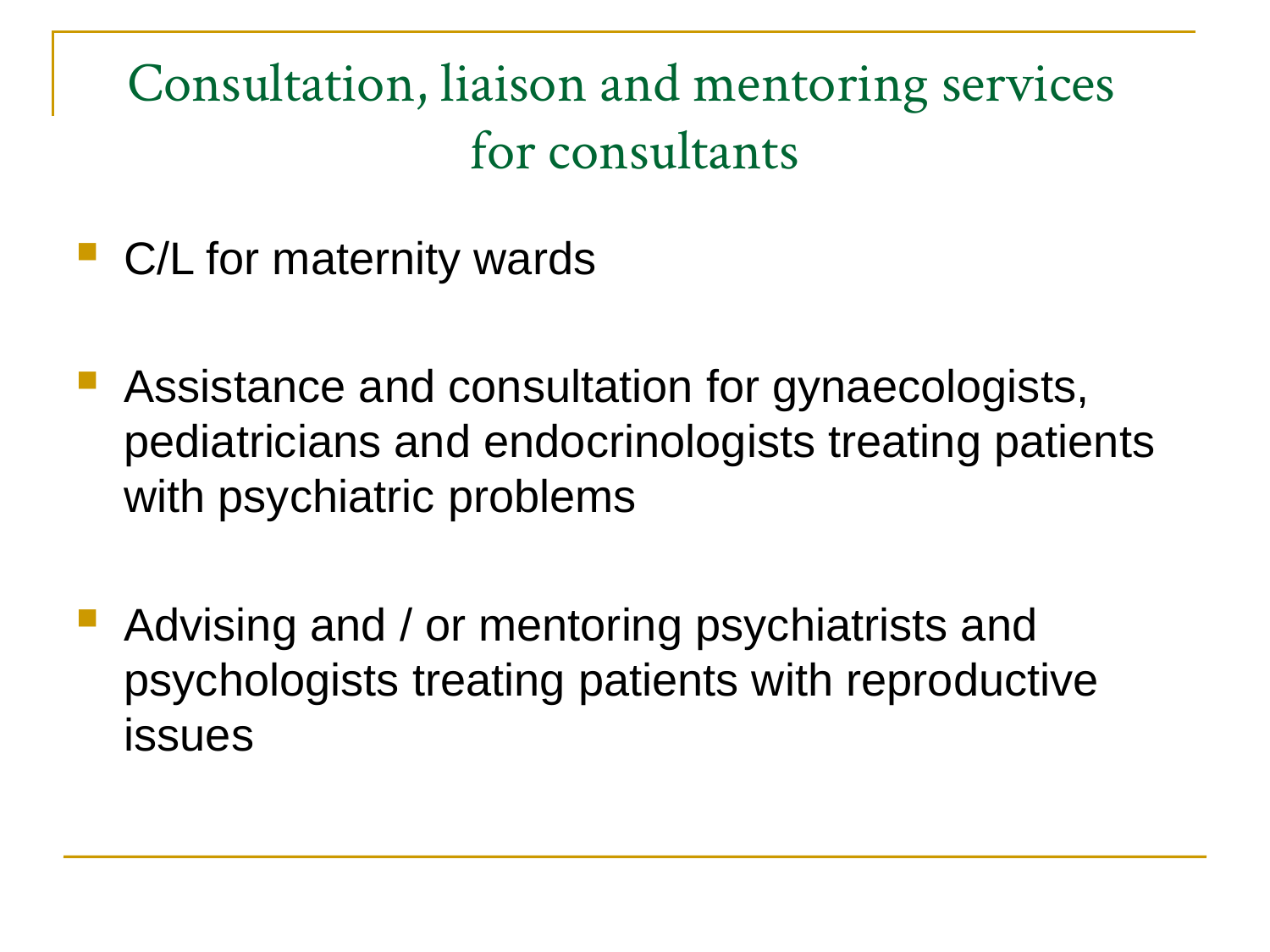

# Consultation, liaison and mentoring services for consultants
C/L for maternity wards

Assistance and consultation for gynaecologists, pediatricians and endocrinologists treating patients with psychiatric problems

Advising and / or mentoring psychiatrists and psychologists treating patients with reproductive issues